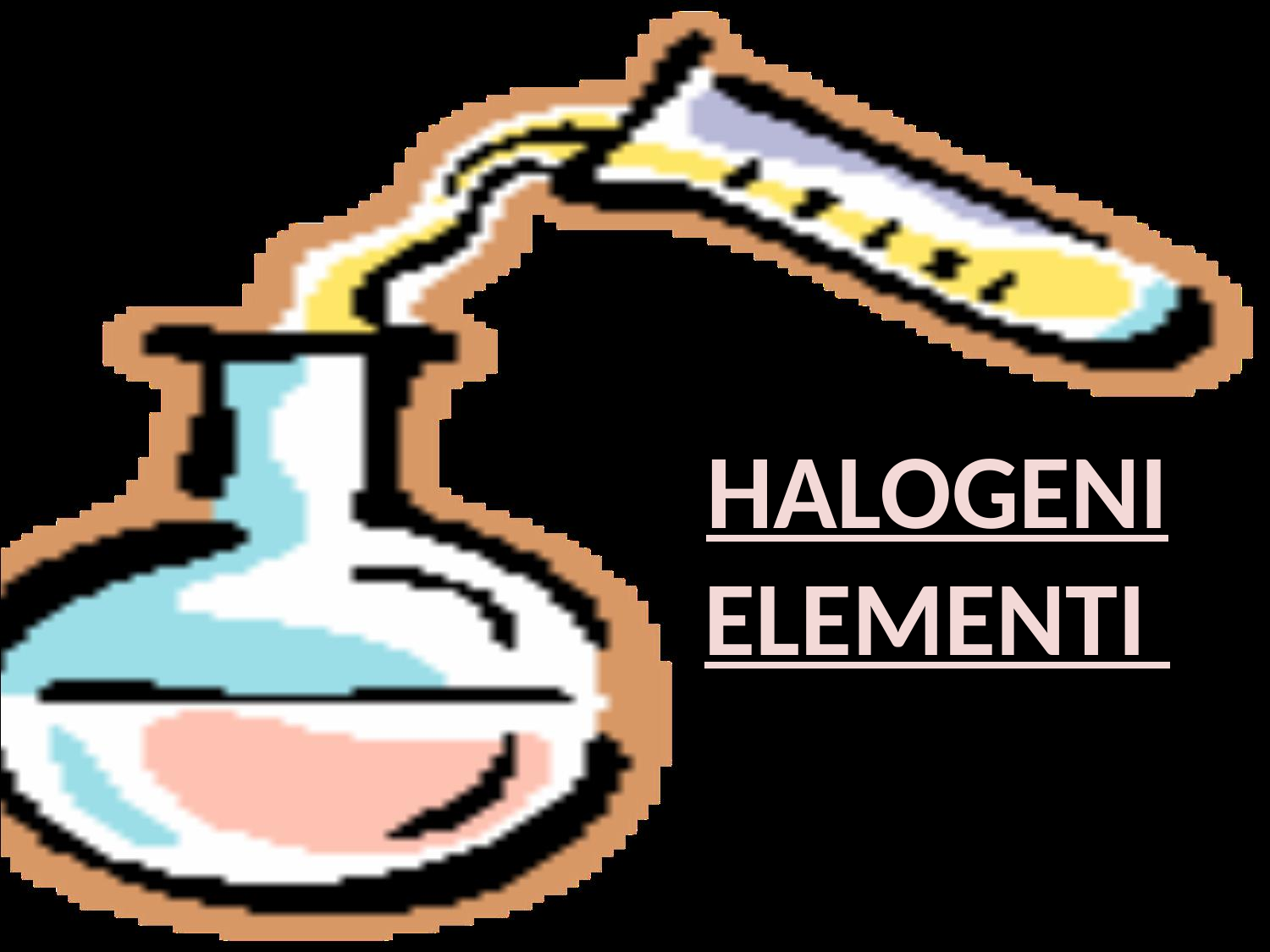

#
HALOGENI ELEMENTI
Katja Muc, 1.a
Gimnazija Šiška, 2011